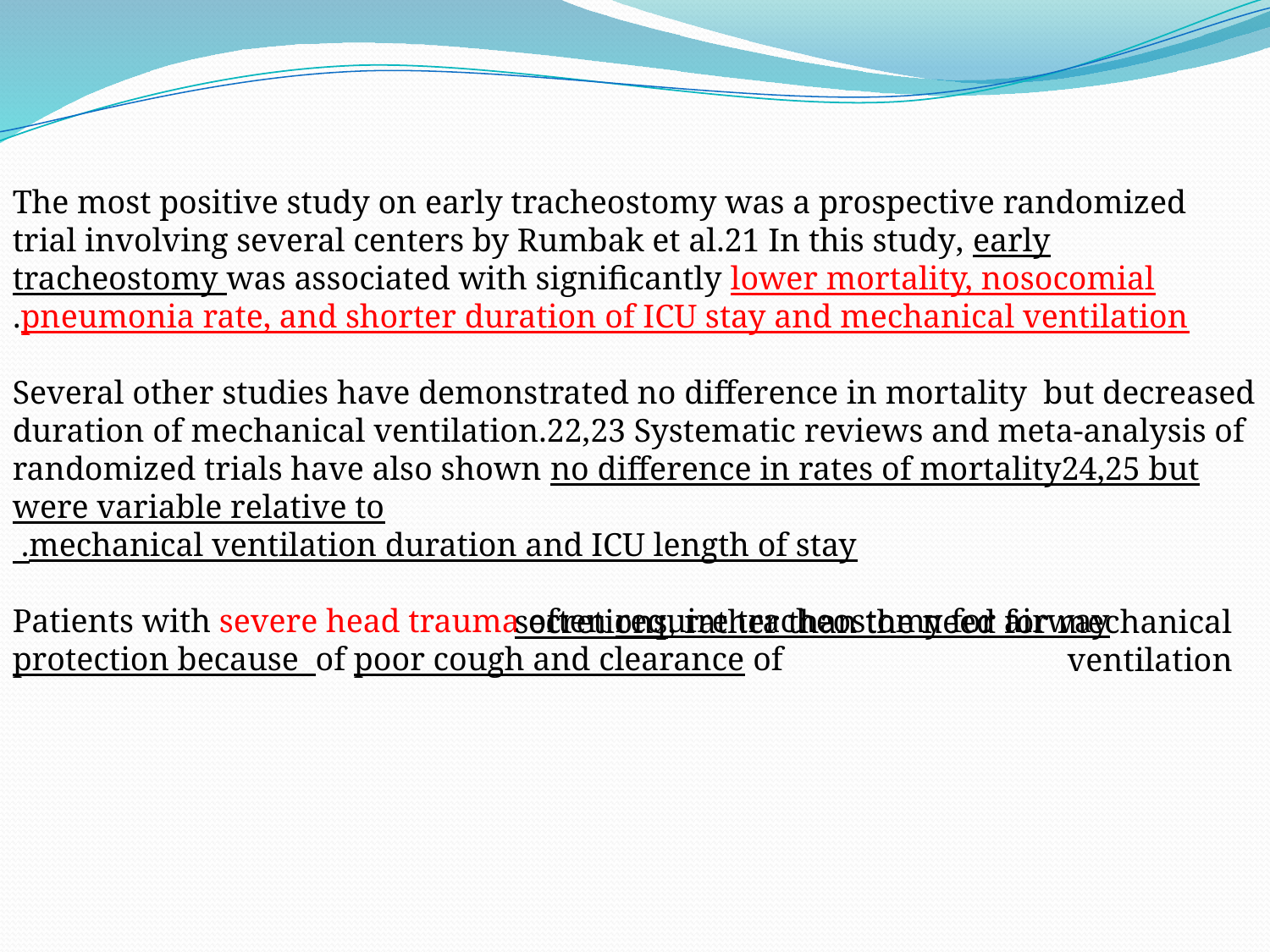

The most positive study on early tracheostomy was a prospective randomized trial involving several centers by Rumbak et al.21 In this study, early tracheostomy was associated with significantly lower mortality, nosocomial pneumonia rate, and shorter duration of ICU stay and mechanical ventilation.

Several other studies have demonstrated no difference in mortality  but decreased duration of mechanical ventilation.22,23 Systematic reviews and meta-analysis of randomized trials have also shown no difference in rates of mortality24,25 but were variable relative to
mechanical ventilation duration and ICU length of stay.

Patients with severe head trauma often require tracheostomy for airway protection because  of poor cough and clearance of
secretions, rather than the need for mechanical ventilation